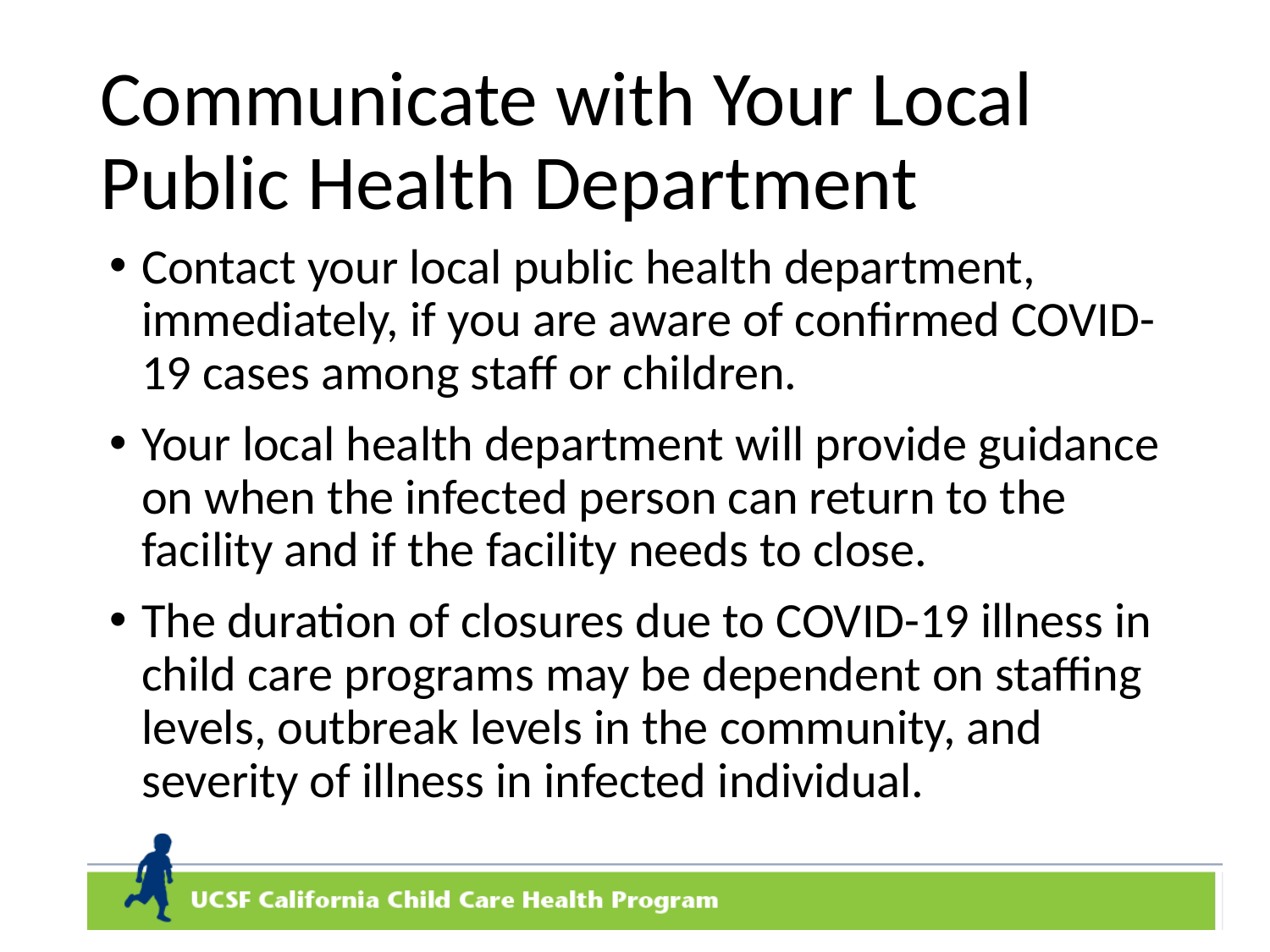

# Communicate with Your Local Public Health Department
Contact your local public health department, immediately, if you are aware of confirmed COVID-19 cases among staff or children.
Your local health department will provide guidance on when the infected person can return to the facility and if the facility needs to close.
The duration of closures due to COVID-19 illness in child care programs may be dependent on staffing levels, outbreak levels in the community, and severity of illness in infected individual.